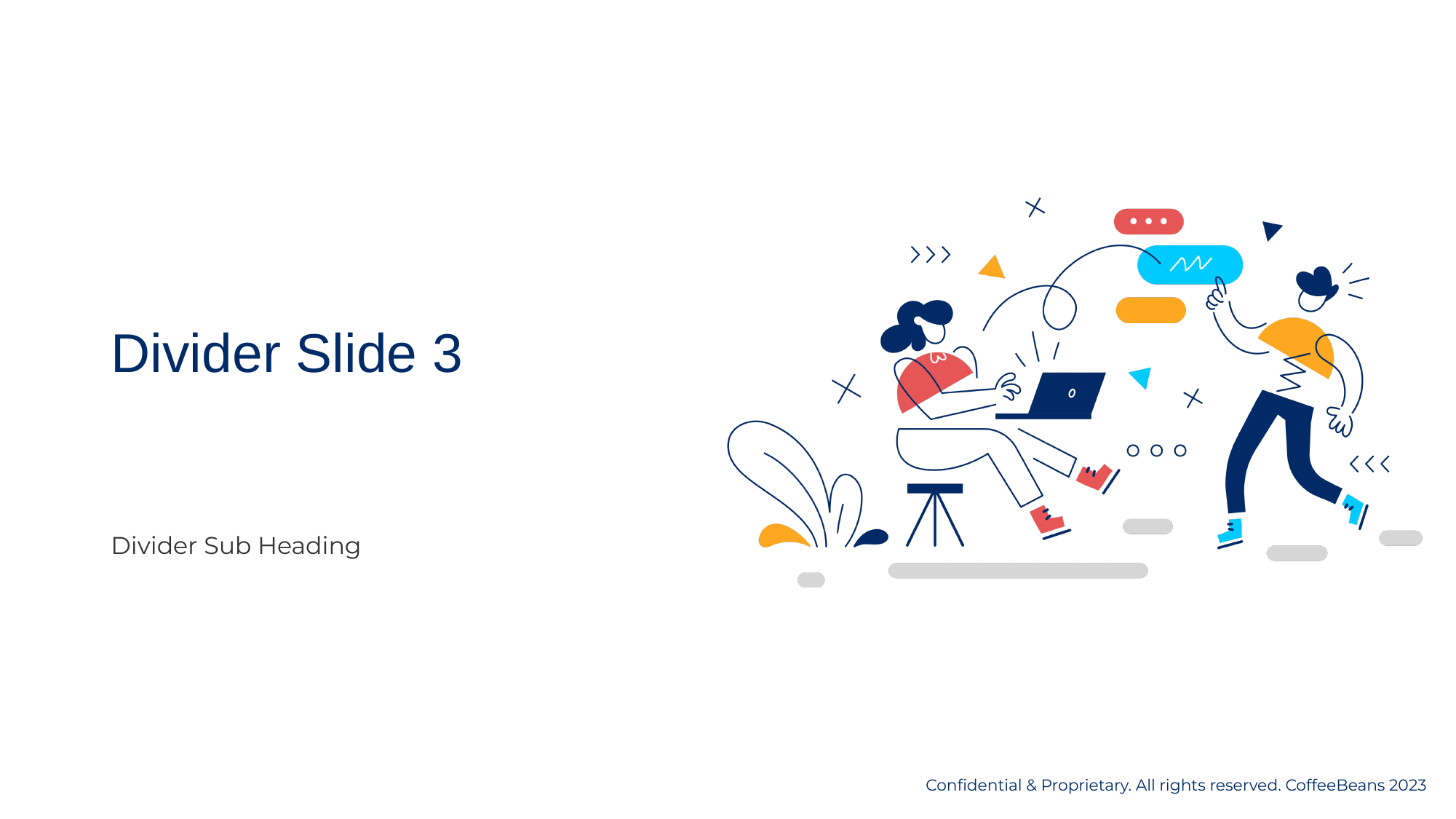

# Divider Slide 3
Divider Sub Heading
Confidential & Proprietary. All rights reserved. CoffeeBeans 2023